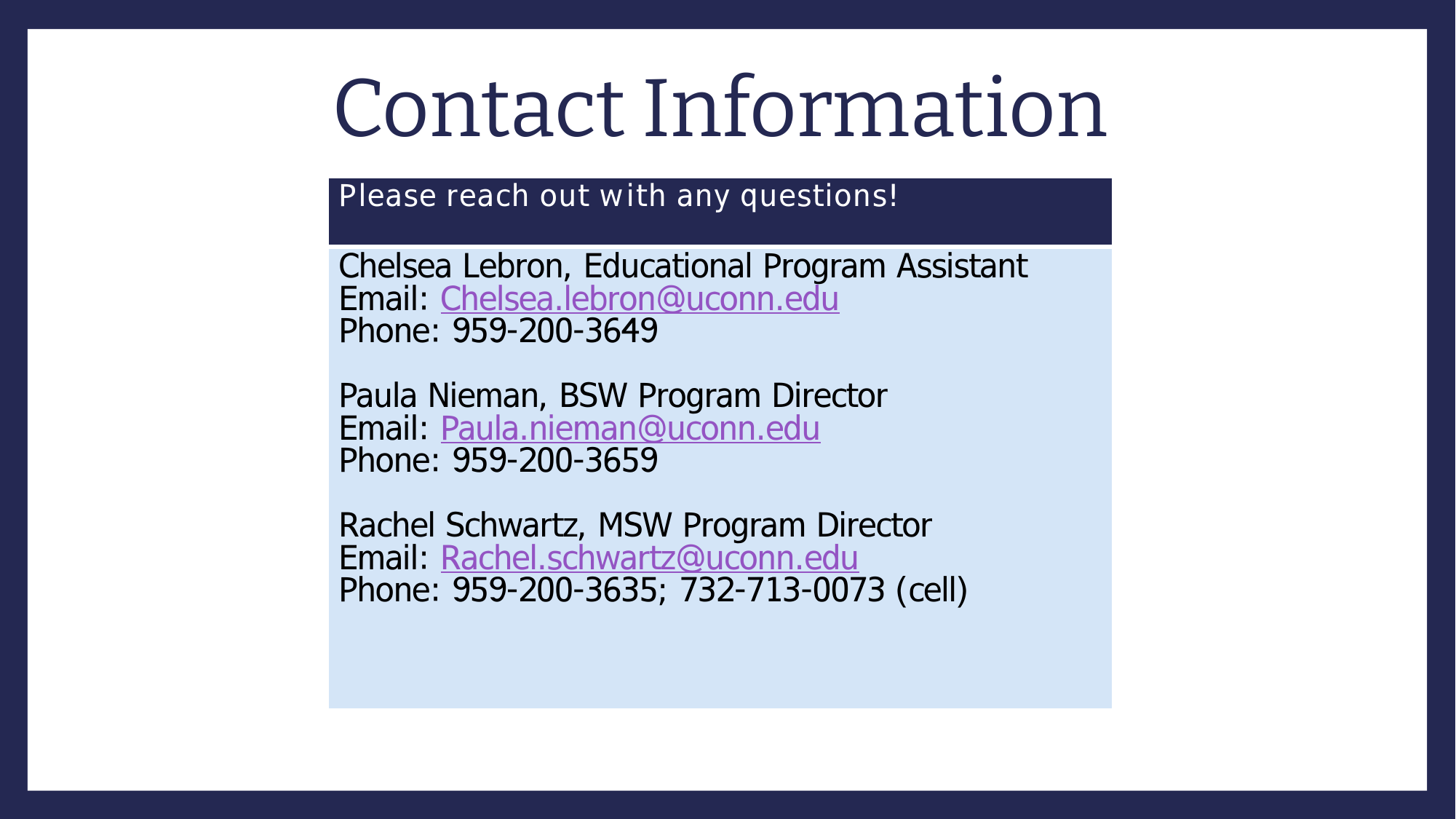

# Contact Information
| Please reach out with any questions! |
| --- |
| Chelsea Lebron, Educational Program Assistant Email: Chelsea.lebron@uconn.edu Phone: 959-200-3649 Paula Nieman, BSW Program Director Email: Paula.nieman@uconn.edu Phone: 959-200-3659 Rachel Schwartz, MSW Program Director Email: Rachel.schwartz@uconn.edu Phone: 959-200-3635; 732-713-0073 (cell) |